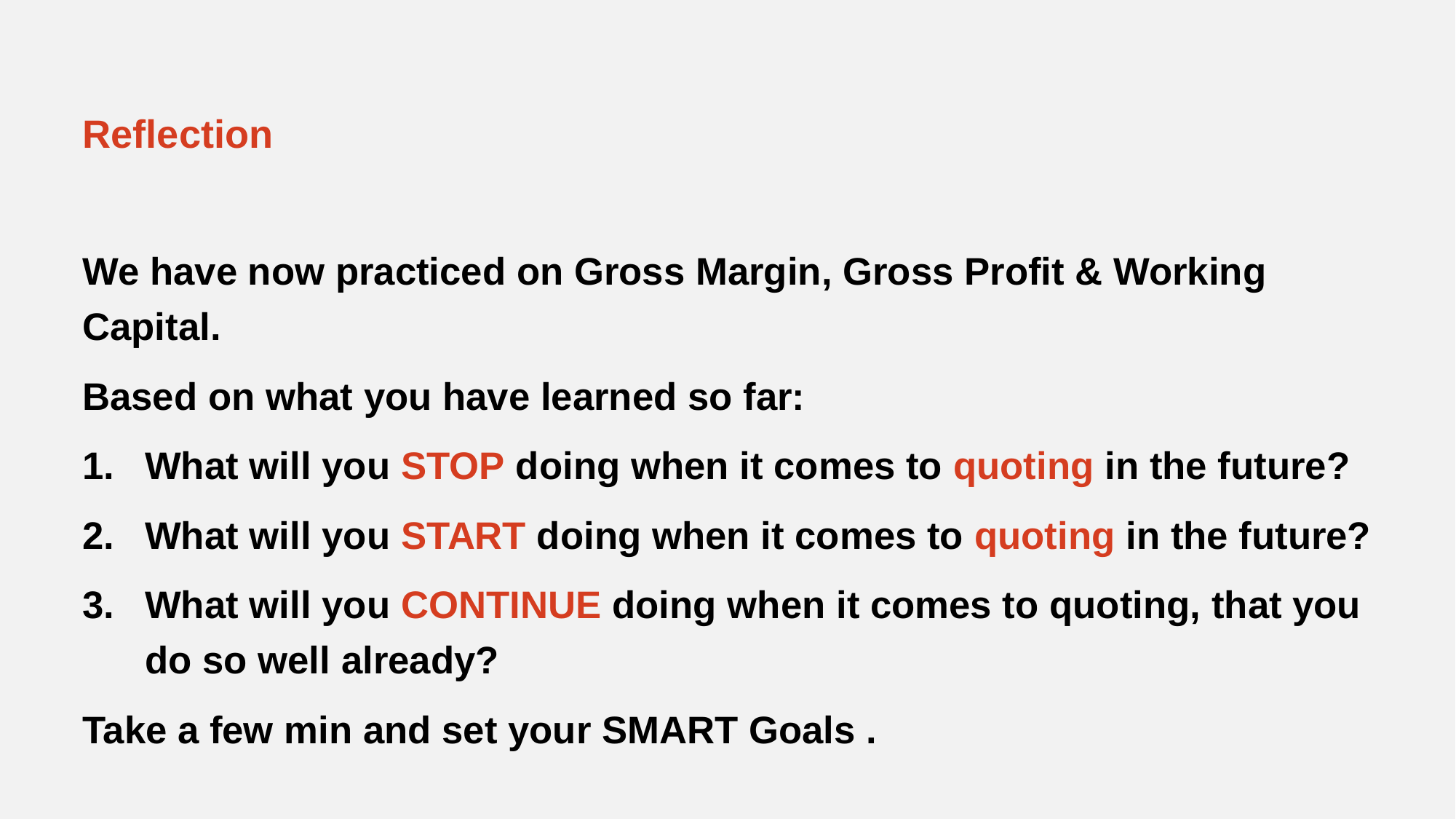

# Reflection
We have now practiced on Gross Margin, Gross Profit & Working Capital.
Based on what you have learned so far:
What will you STOP doing when it comes to quoting in the future?
What will you START doing when it comes to quoting in the future?
What will you CONTINUE doing when it comes to quoting, that you do so well already?
Take a few min and set your SMART Goals .